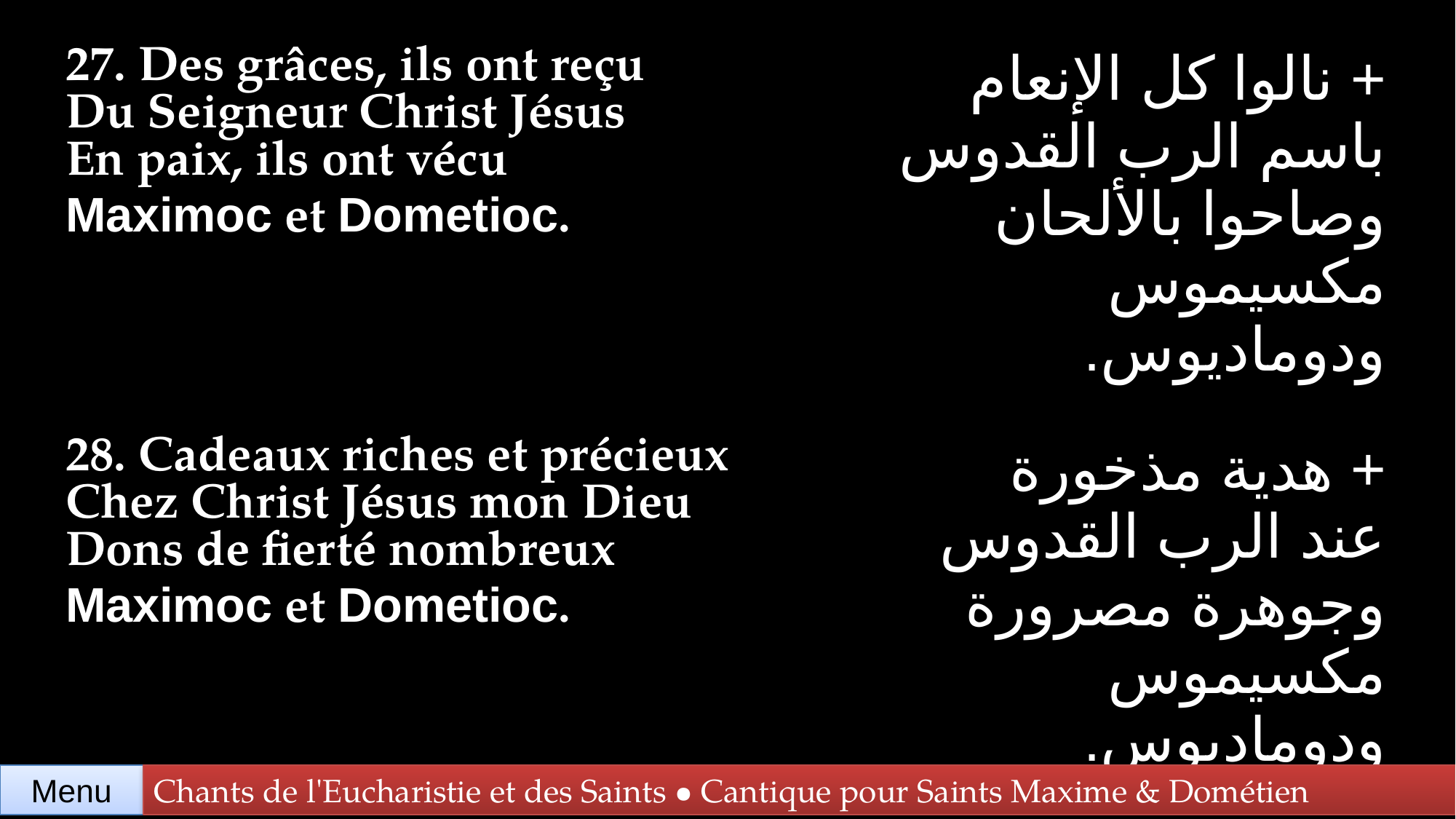

| 27. Des grâces, ils ont reçu Du Seigneur Christ Jésus En paix, ils ont vécu Maximoc et Dometioc. | + نالوا كل الإنعام باسم الرب القدوس وصاحوا بالألحان مكسيموس ودوماديوس. |
| --- | --- |
| 28. Cadeaux riches et précieux Chez Christ Jésus mon Dieu Dons de fierté nombreux Maximoc et Dometioc. | + هدية مذخورة عند الرب القدوس وجوهرة مصرورة مكسيموس ودوماديوس. |
Chants de l'Eucharistie et des Saints • Cantique pour Saints Maxime & Dométien
Menu